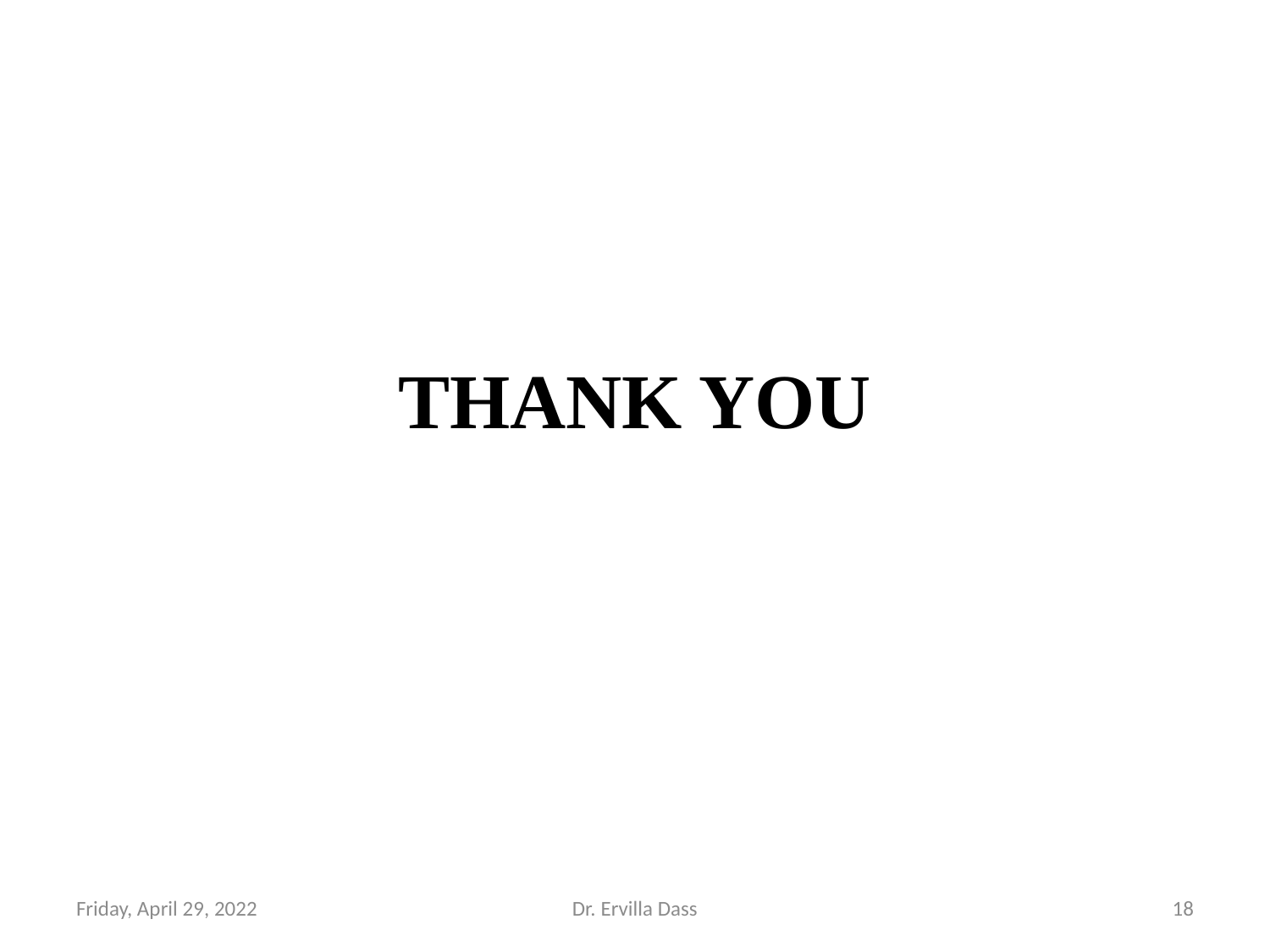

# THANK YOU
Friday, April 29, 2022
Dr. Ervilla Dass
18